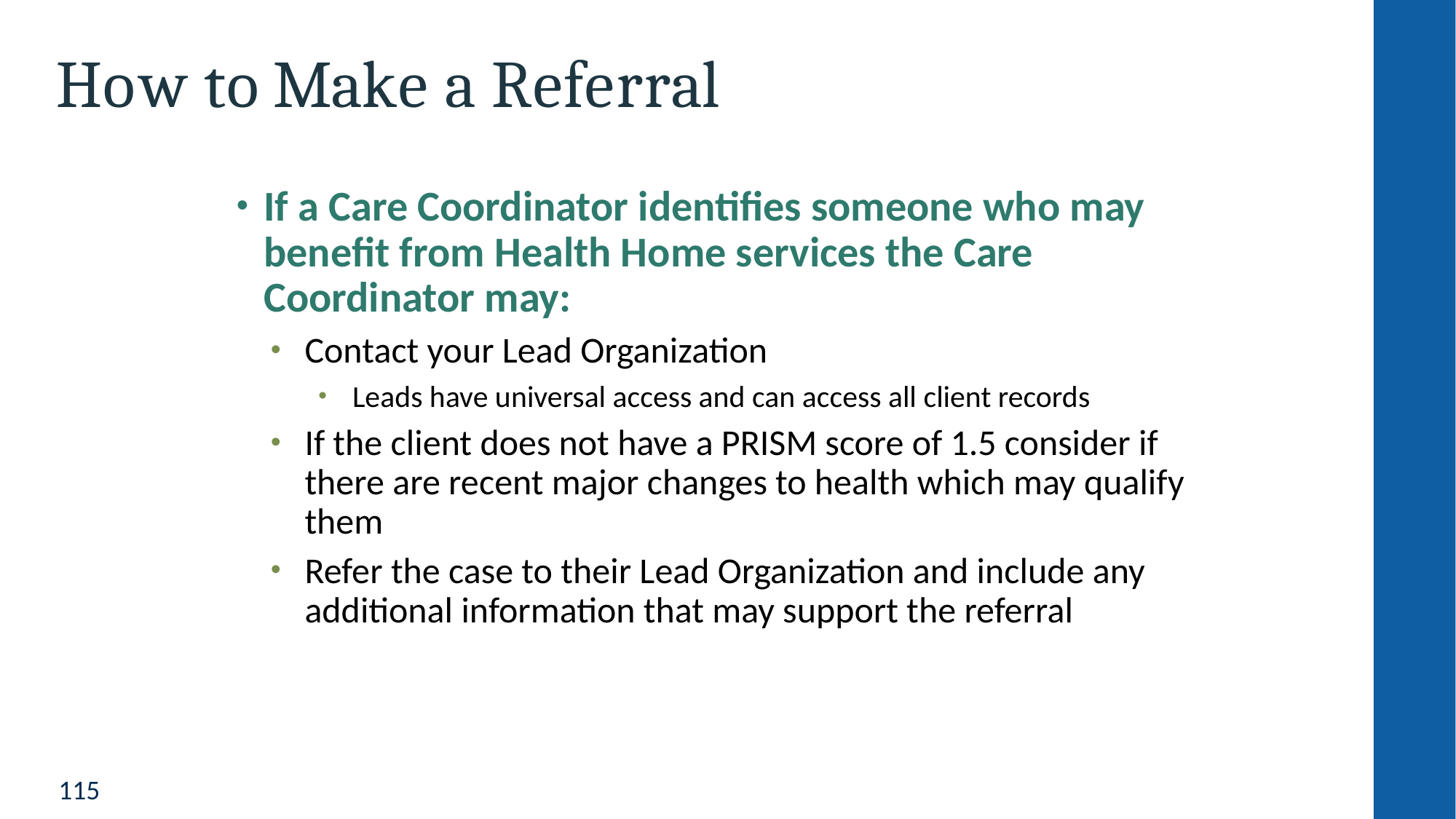

# How to Make a Referral
If a Care Coordinator identifies someone who may benefit from Health Home services the Care Coordinator may:
Contact your Lead Organization
Leads have universal access and can access all client records
If the client does not have a PRISM score of 1.5 consider if there are recent major changes to health which may qualify them
Refer the case to their Lead Organization and include any additional information that may support the referral